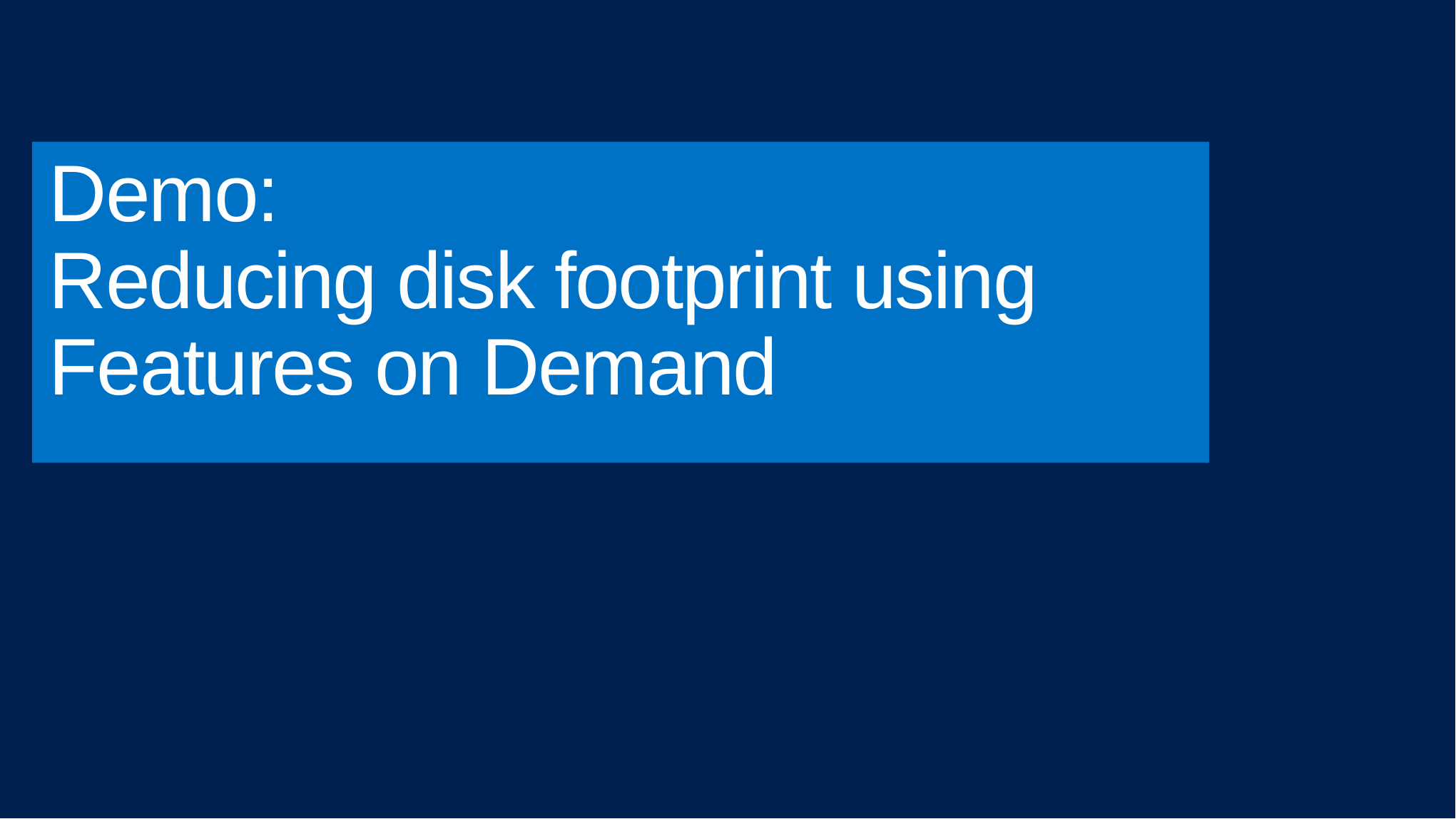

# Demo: Reducing disk footprint using Features on Demand